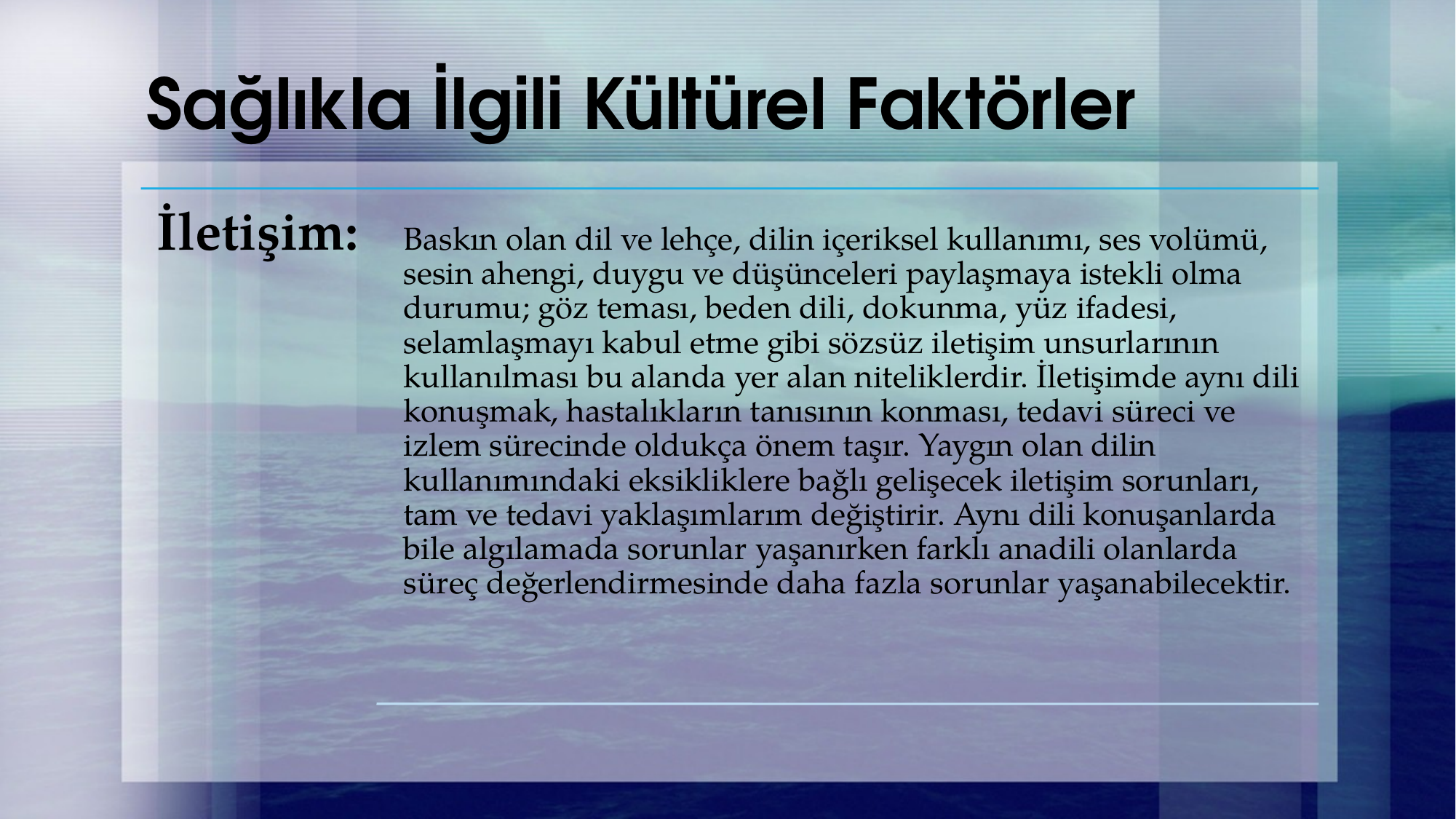

# Sağlıkla İlgili Kültürel Faktörler
İletişim:
Baskın olan dil ve lehçe, dilin içeriksel kullanımı, ses volümü, sesin ahengi, duygu ve düşünceleri paylaş­maya istekli olma durumu; göz teması, beden dili, do­kunma, yüz ifadesi, selamlaşmayı kabul etme gibi sözsüz iletişim unsurlarının kullanılması bu alanda yer alan nite­liklerdir. İletişimde aynı dili konuşmak, hastalıkların tanı­sının konması, tedavi süreci ve izlem sürecinde oldukça önem taşır. Yaygın olan dilin kullanımındaki eksikliklere bağlı gelişecek iletişim sorunları, tam ve tedavi yaklaşım­larım değiştirir. Aynı dili konuşanlarda bile algılamada so­runlar yaşanırken farklı anadili olanlarda süreç değerlendirmesinde daha fazla sorunlar yaşanabilecektir.